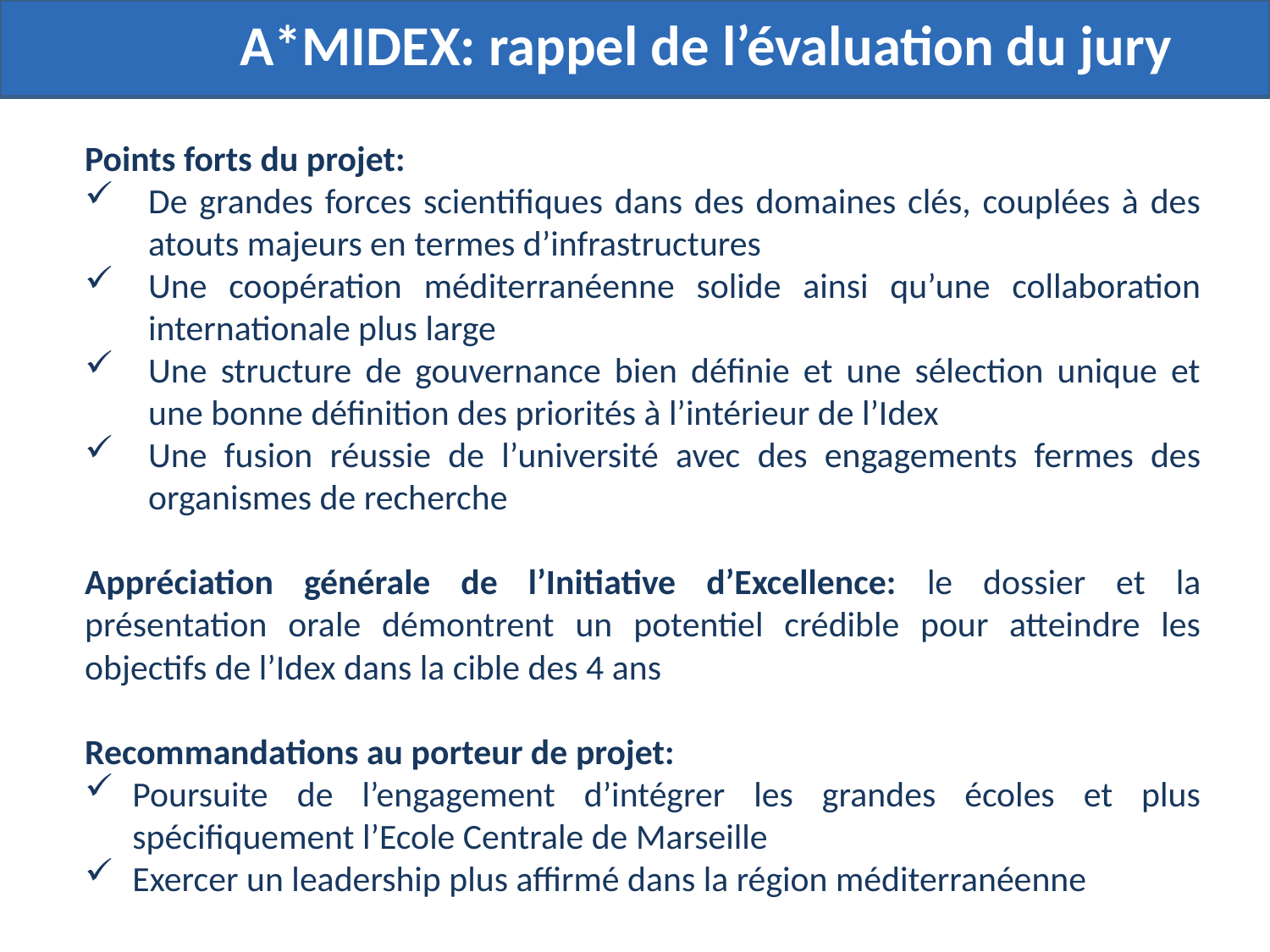

A*MIDEX: rappel de l’évaluation du jury

Points forts du projet:
De grandes forces scientifiques dans des domaines clés, couplées à des atouts majeurs en termes d’infrastructures
Une coopération méditerranéenne solide ainsi qu’une collaboration internationale plus large
Une structure de gouvernance bien définie et une sélection unique et une bonne définition des priorités à l’intérieur de l’Idex
Une fusion réussie de l’université avec des engagements fermes des organismes de recherche

Appréciation générale de l’Initiative d’Excellence: le dossier et la présentation orale démontrent un potentiel crédible pour atteindre les objectifs de l’Idex dans la cible des 4 ans

Recommandations au porteur de projet:
Poursuite de l’engagement d’intégrer les grandes écoles et plus spécifiquement l’Ecole Centrale de Marseille
Exercer un leadership plus affirmé dans la région méditerranéenne